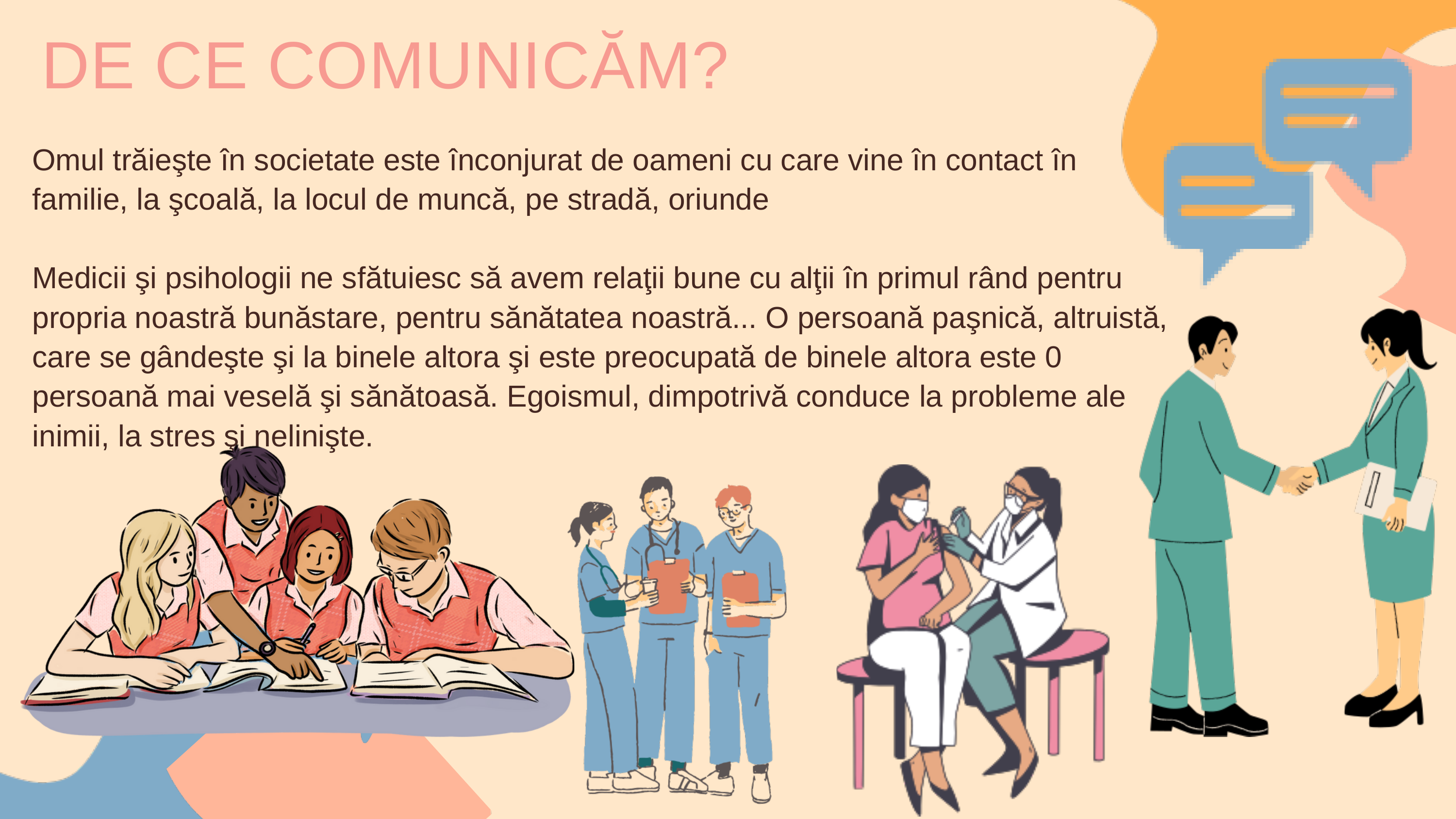

DE CE COMUNICĂM?

Omul trăieşte în societate este înconjurat de oameni cu care vine în contact în familie, la şcoală, la locul de muncă, pe stradă, oriunde

Medicii şi psihologii ne sfătuiesc să avem relaţii bune cu alţii în primul rând pentru propria noastră bunăstare, pentru sănătatea noastră... O persoană paşnică, altruistă, care se gândeşte şi la binele altora şi este preocupată de binele altora este 0 persoană mai veselă şi sănătoasă. Egoismul, dimpotrivă conduce la probleme ale inimii, la stres şi nelinişte.